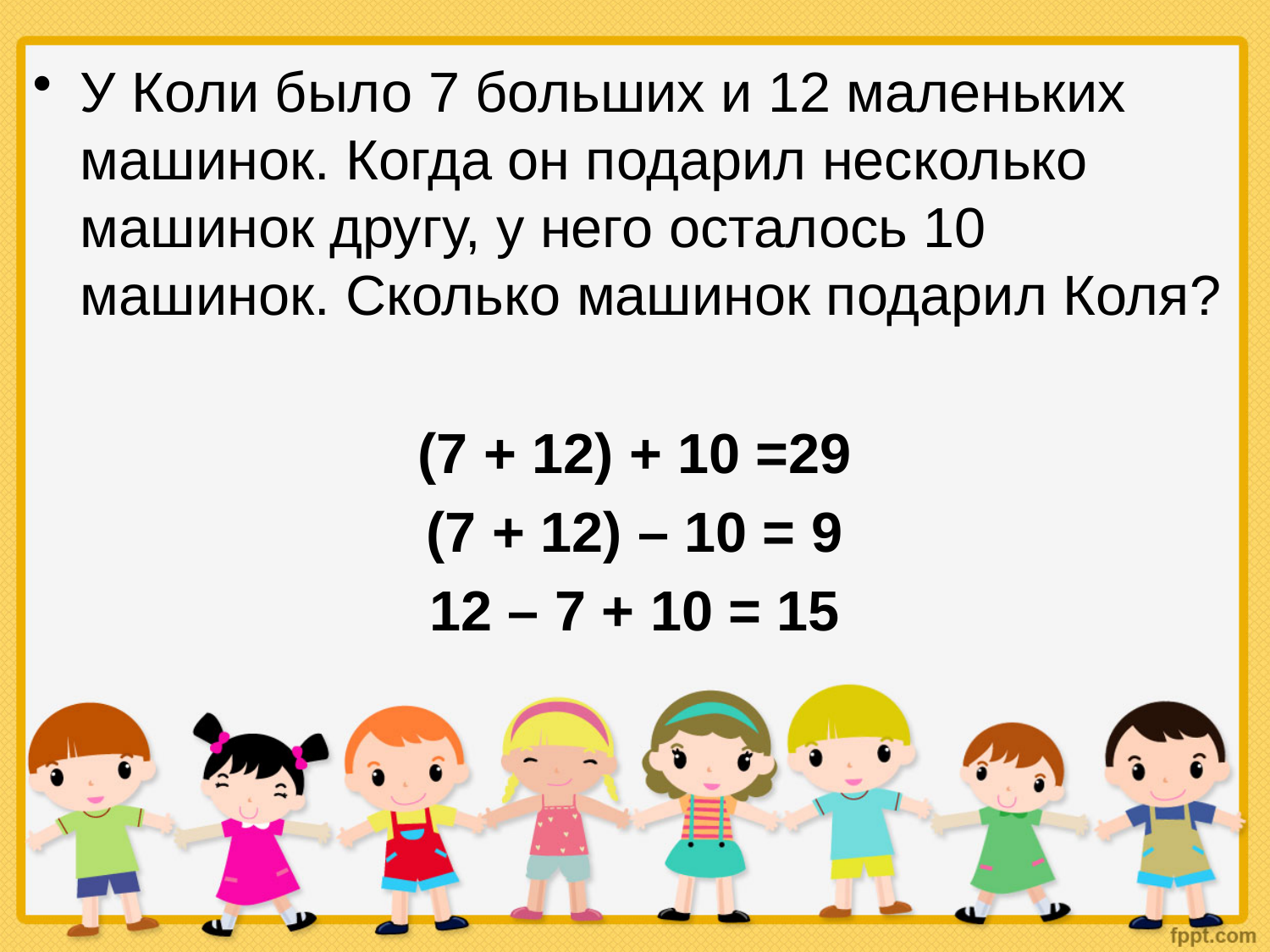

#
У Коли было 7 больших и 12 маленьких машинок. Когда он подарил несколько машинок другу, у него осталось 10 машинок. Сколько машинок подарил Коля?

(7 + 12) + 10 =29
(7 + 12) – 10 = 9
12 – 7 + 10 = 15